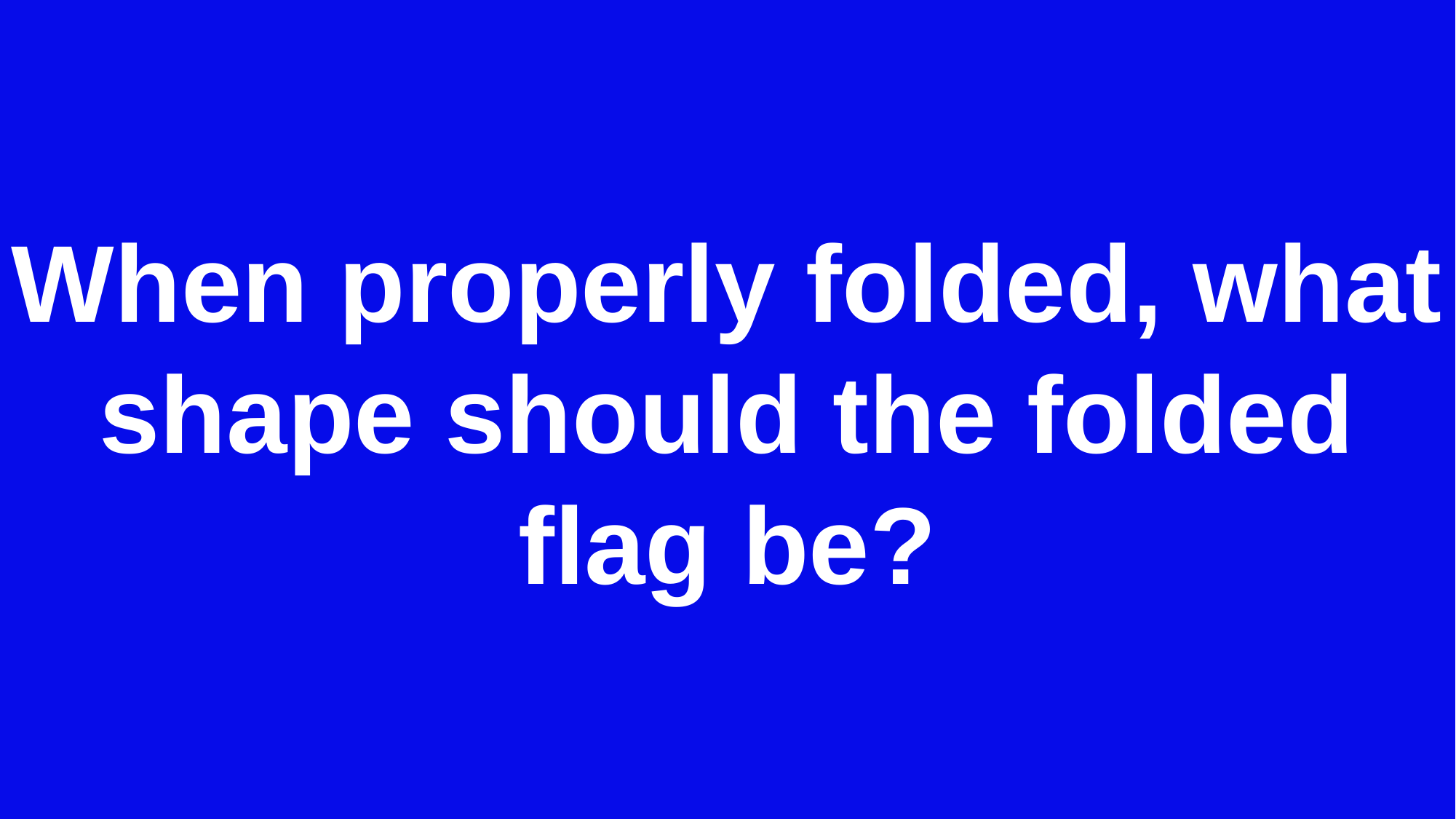

When properly folded, what shape should the folded flag be?